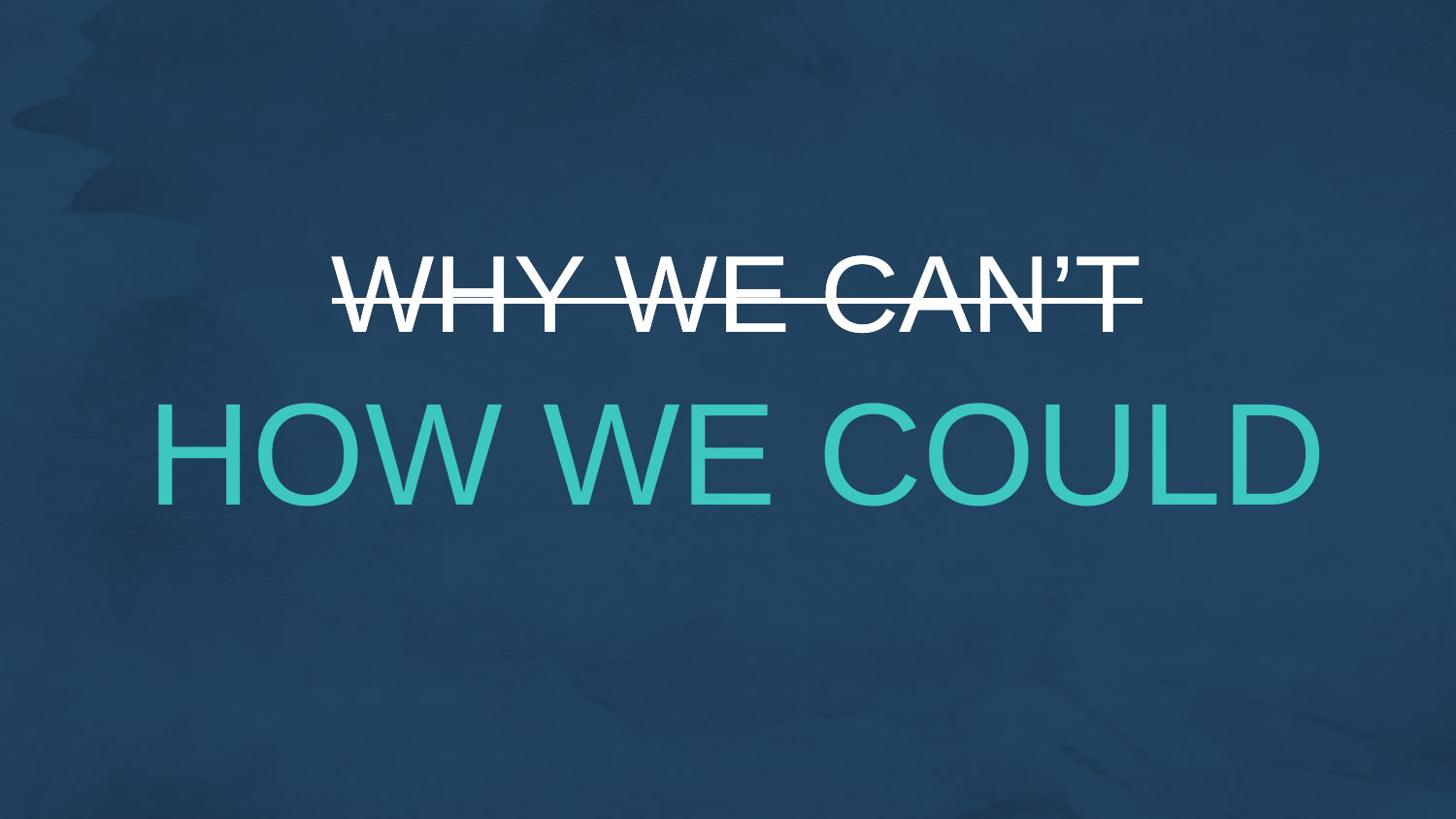

WHY WE CAN’T
WHY WE CAN’T
HOW WE COULD